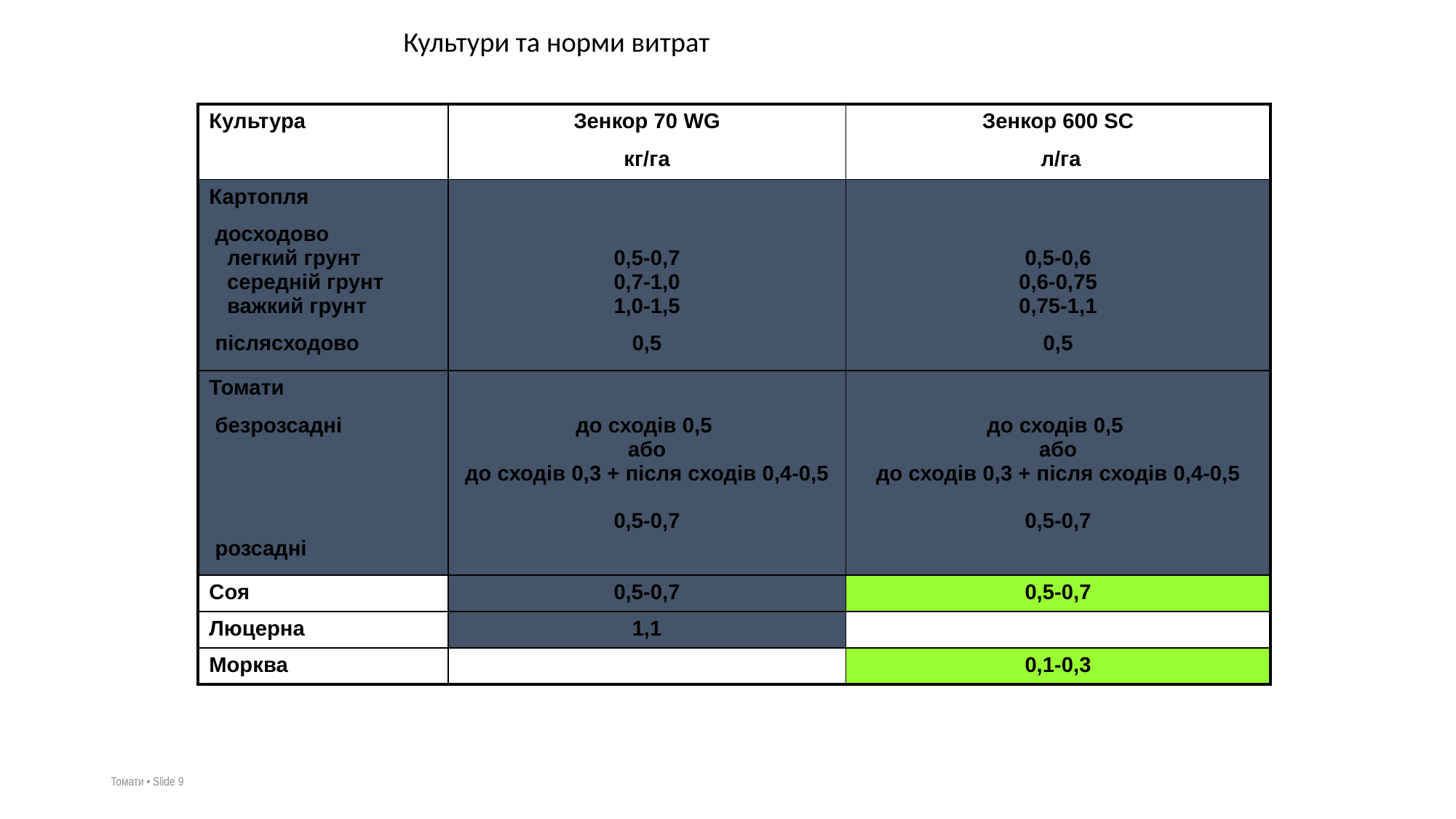

# Культури та норми витрат
| Культура | Зенкор 70 WG кг/га | Зенкор 600 SC л/га |
| --- | --- | --- |
| Картопля досходово легкий грунт середній грунт важкий грунт післясходово | 0,5-0,7 0,7-1,0 1,0-1,5 0,5 | 0,5-0,6 0,6-0,75 0,75-1,1 0,5 |
| Томати безрозсадні розсадні | до сходів 0,5 або до сходів 0,3 + після сходів 0,4-0,5 0,5-0,7 | до сходів 0,5 або до сходів 0,3 + після сходів 0,4-0,5 0,5-0,7 |
| Соя | 0,5-0,7 | 0,5-0,7 |
| Люцерна | 1,1 |  |
| Морква |  | 0,1-0,3 |
Томати • Slide 9